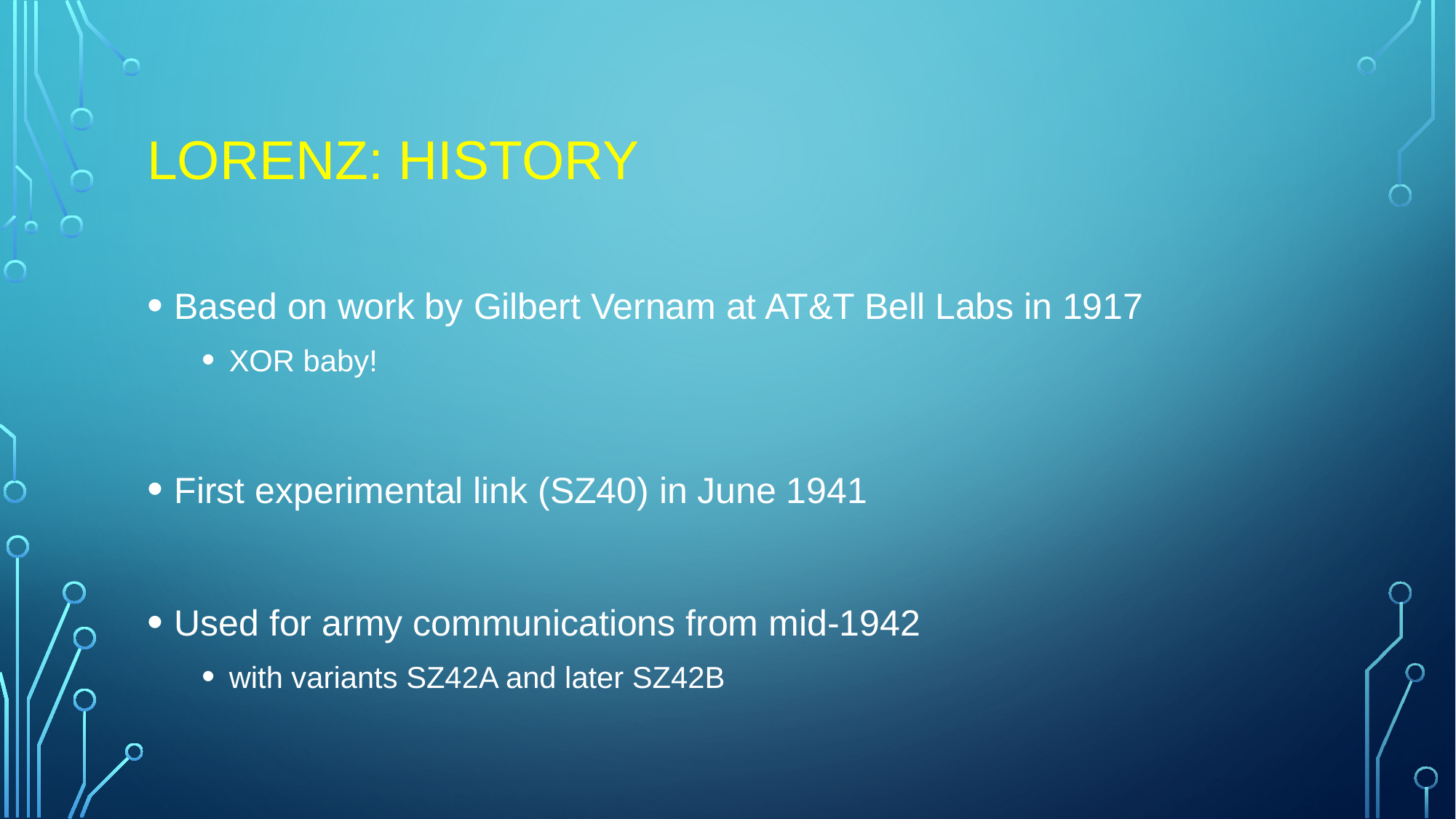

# Lorenz: History
Based on work by Gilbert Vernam at AT&T Bell Labs in 1917
XOR baby!

First experimental link (SZ40) in June 1941

Used for army communications from mid-1942
with variants SZ42A and later SZ42B